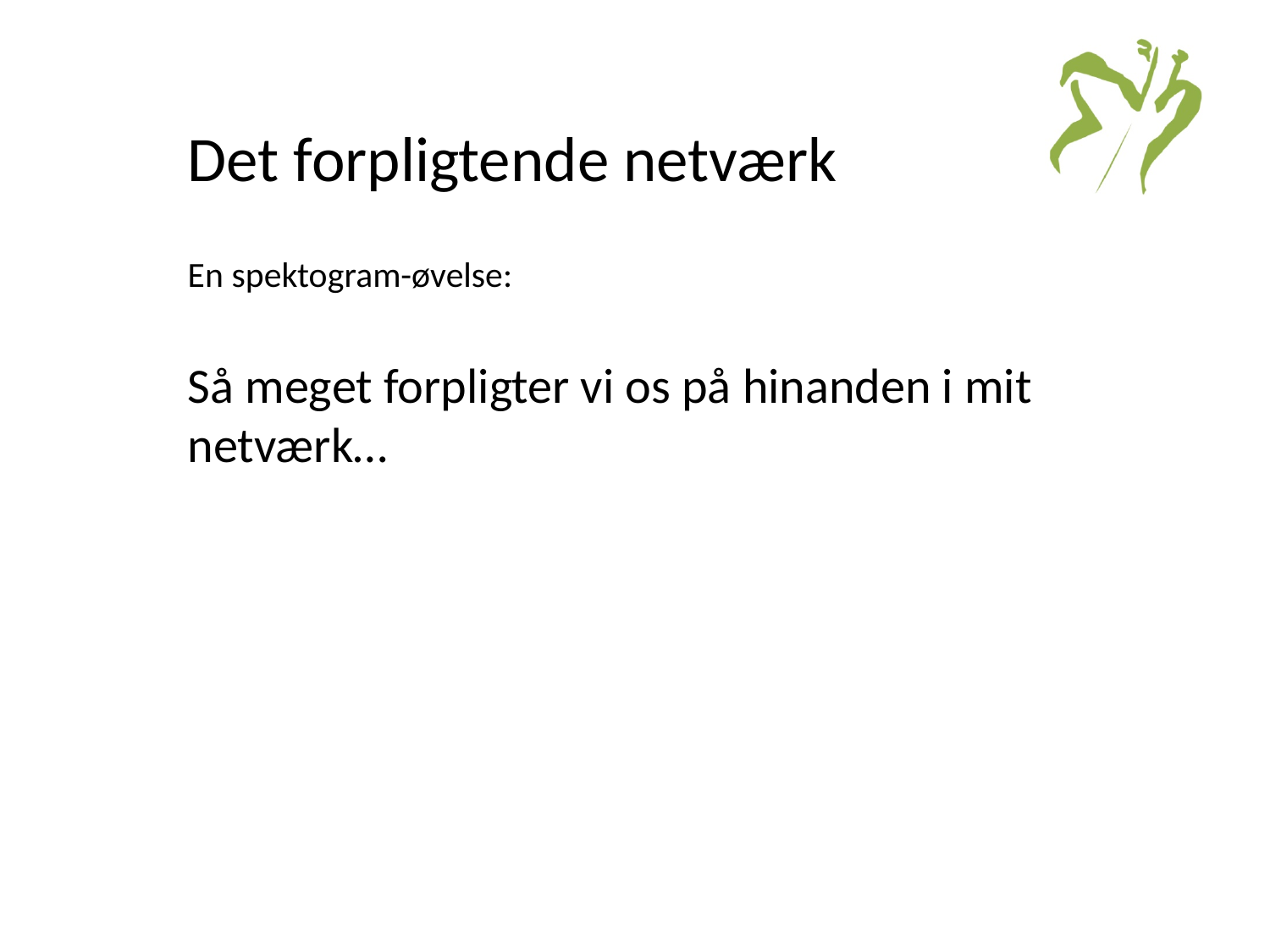

# Det forpligtende netværk
En spektogram-øvelse:

Så meget forpligter vi os på hinanden i mit netværk…